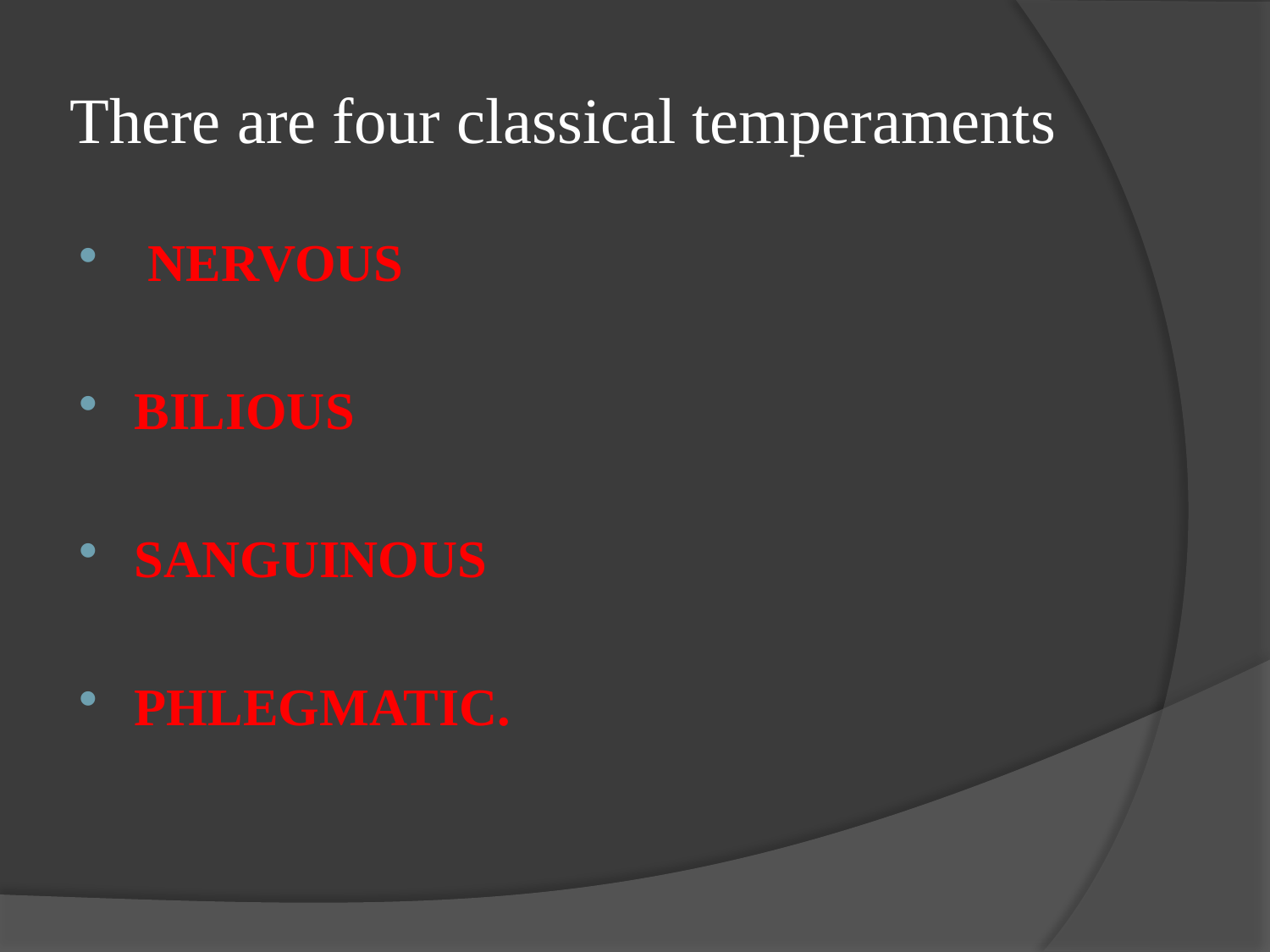

# There are four classical temperaments
 NERVOUS

BILIOUS

SANGUINOUS

PHLEGMATIC.